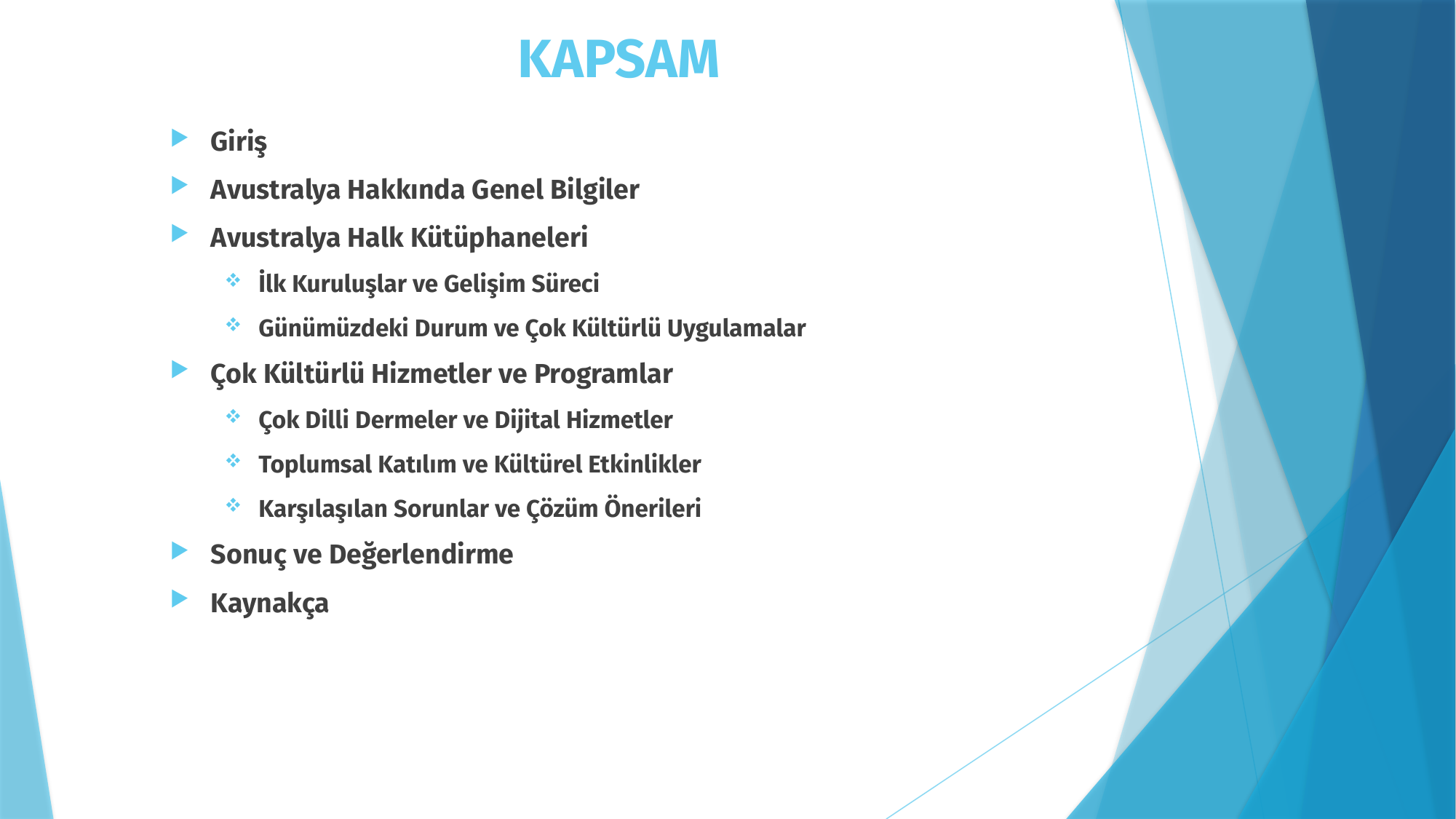

# KAPSAM
Giriş
Avustralya Hakkında Genel Bilgiler
Avustralya Halk Kütüphaneleri
İlk Kuruluşlar ve Gelişim Süreci
Günümüzdeki Durum ve Çok Kültürlü Uygulamalar
Çok Kültürlü Hizmetler ve Programlar
Çok Dilli Dermeler ve Dijital Hizmetler
Toplumsal Katılım ve Kültürel Etkinlikler
Karşılaşılan Sorunlar ve Çözüm Önerileri
Sonuç ve Değerlendirme
Kaynakça